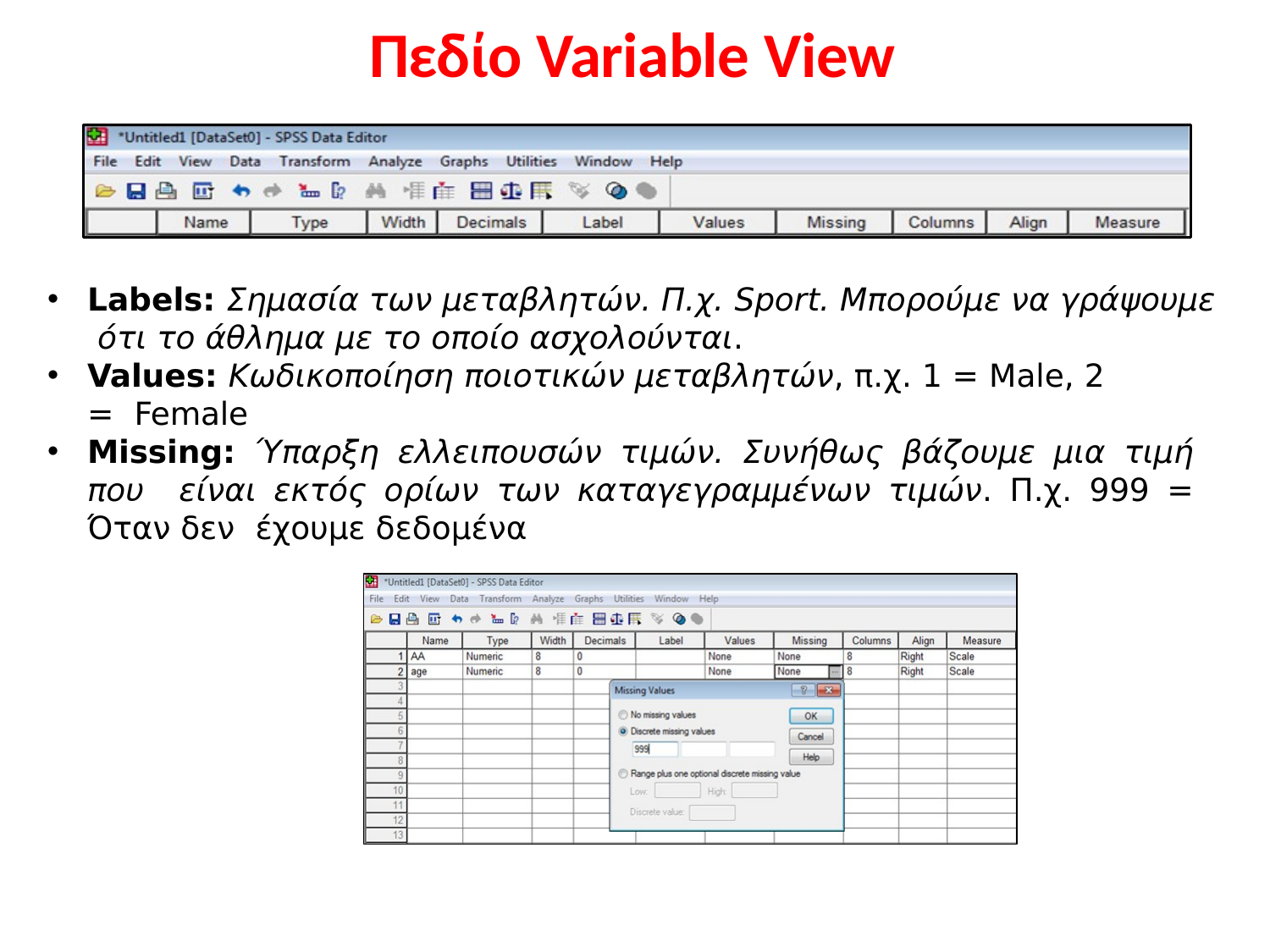

# Πεδίο Variable View

Labels: Σημασία των μεταβλητών. Π.χ. Sport. Μπορούμε να γράψουμε  ότι το άθλημα με το οποίο ασχολούνται.
Values: Κωδικοποίηση ποιοτικών μεταβλητών, π.χ. 1 = Male, 2 =  Female
Missing: Ύπαρξη ελλειπουσών τιμών. Συνήθως βάζουμε μια τιμή που  είναι εκτός ορίων των καταγεγραμμένων τιμών. Π.χ. 999 = Όταν δεν  έχουμε δεδομένα